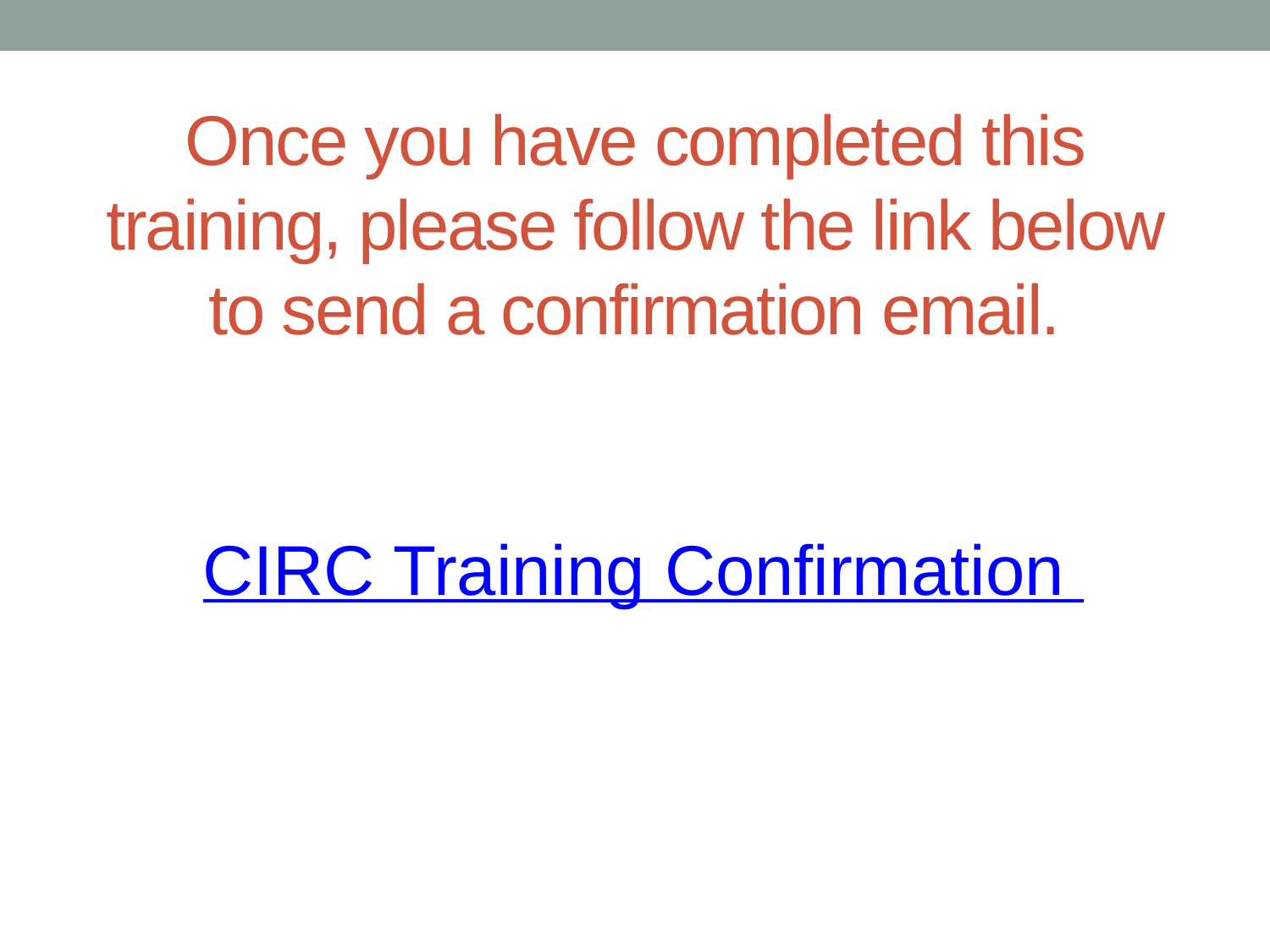

# Once you have completed this training, please follow the link below to send a confirmation email.
CIRC Training Confirmation